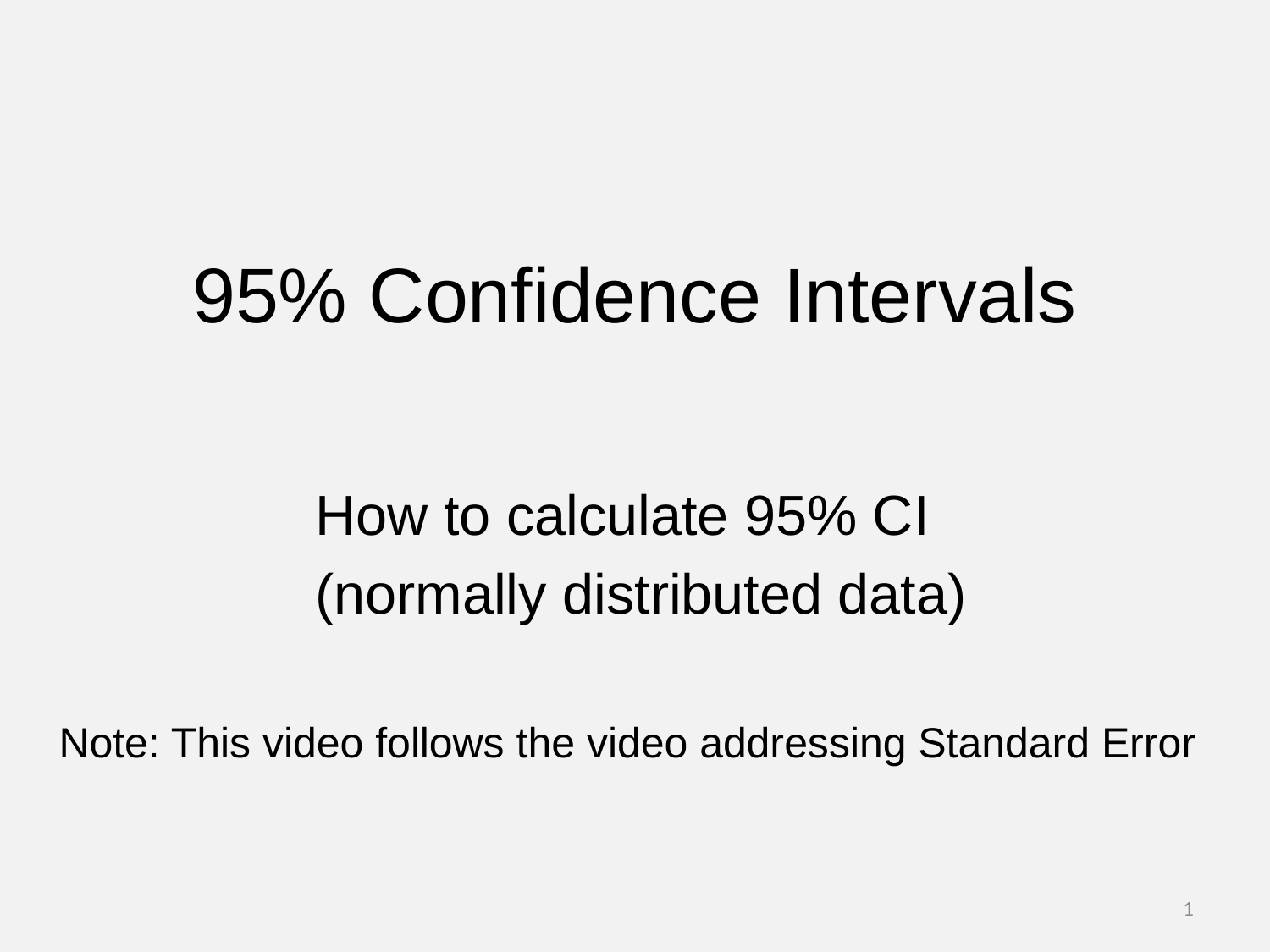

# 95% Confidence Intervals
How to calculate 95% CI
(normally distributed data)
Note: This video follows the video addressing Standard Error
1